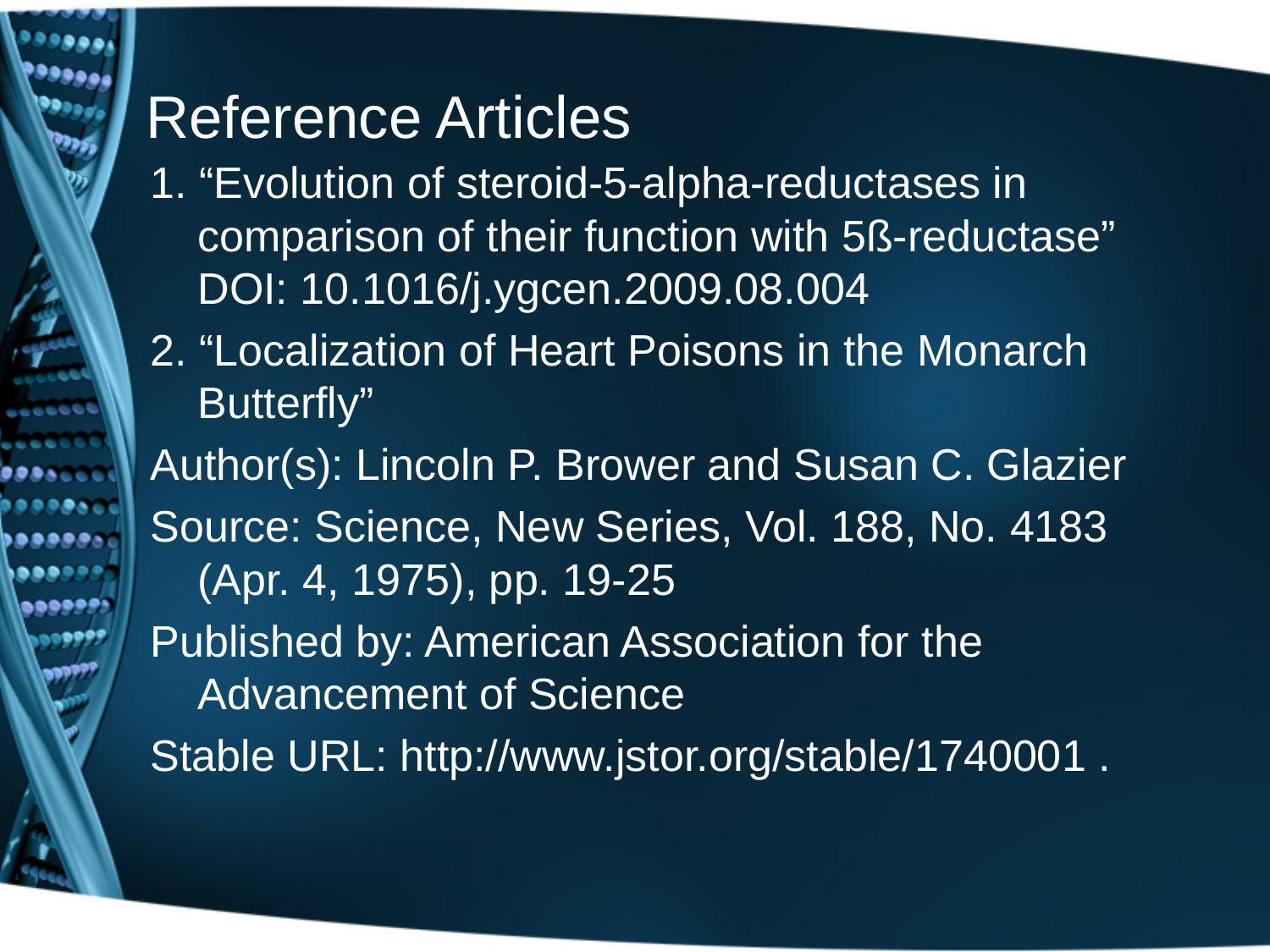

# Reference Articles
1. “Evolution of steroid-5-alpha-reductases in comparison of their function with 5ß-reductase” DOI: 10.1016/j.ygcen.2009.08.004
2. “Localization of Heart Poisons in the Monarch     Butterfly”
Author(s): Lincoln P. Brower and Susan C. Glazier
Source: Science, New Series, Vol. 188, No. 4183 (Apr. 4, 1975), pp. 19-25
Published by: American Association for the Advancement of Science
Stable URL: http://www.jstor.org/stable/1740001 .